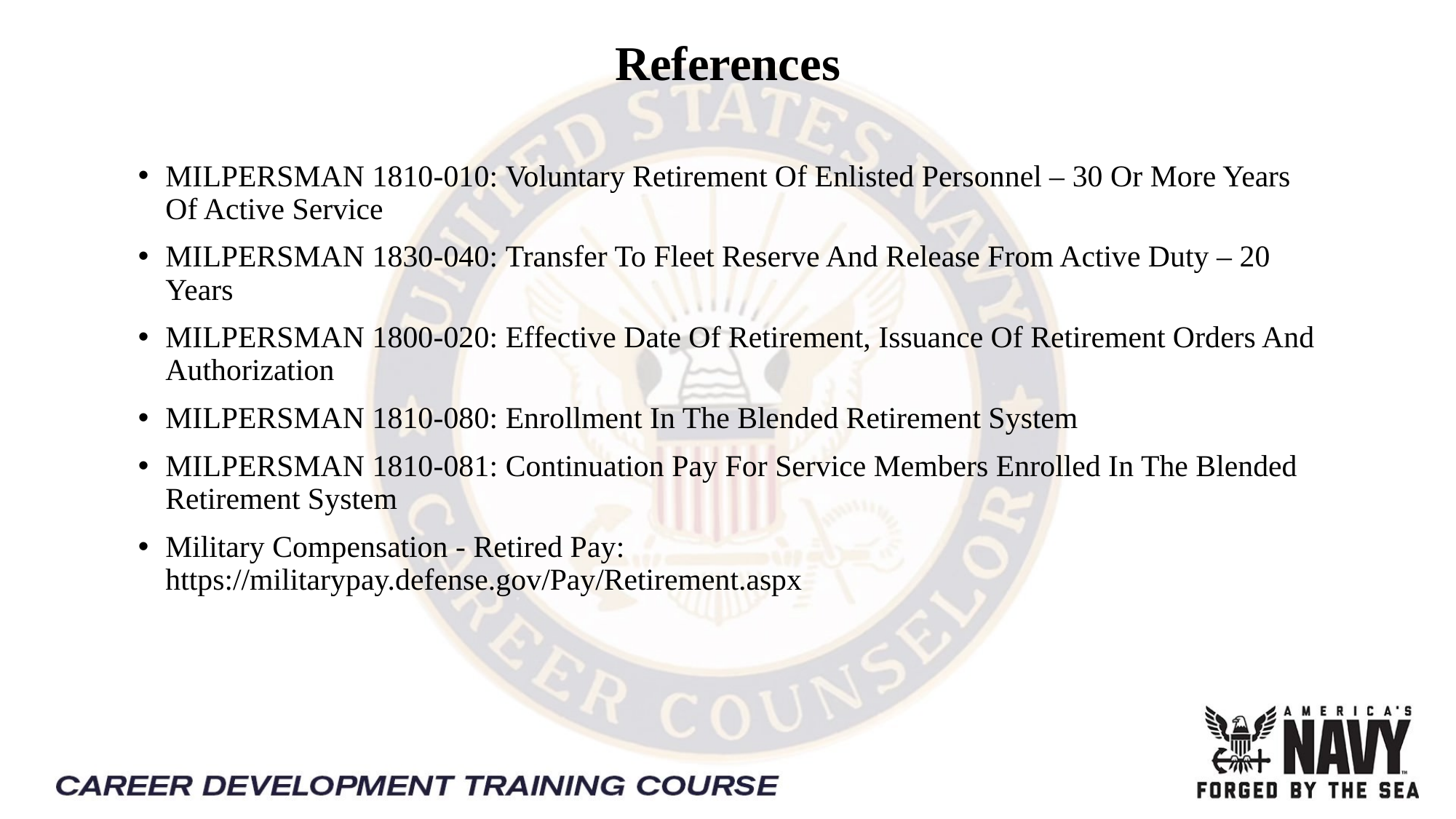

# References
MILPERSMAN 1810-010: Voluntary Retirement Of Enlisted Personnel – 30 Or More Years Of Active Service
MILPERSMAN 1830-040: Transfer To Fleet Reserve And Release From Active Duty – 20 Years
MILPERSMAN 1800-020: Effective Date Of Retirement, Issuance Of Retirement Orders And Authorization
MILPERSMAN 1810-080: Enrollment In The Blended Retirement System
MILPERSMAN 1810-081: Continuation Pay For Service Members Enrolled In The Blended Retirement System
Military Compensation - Retired Pay:
https://militarypay.defense.gov/Pay/Retirement.aspx